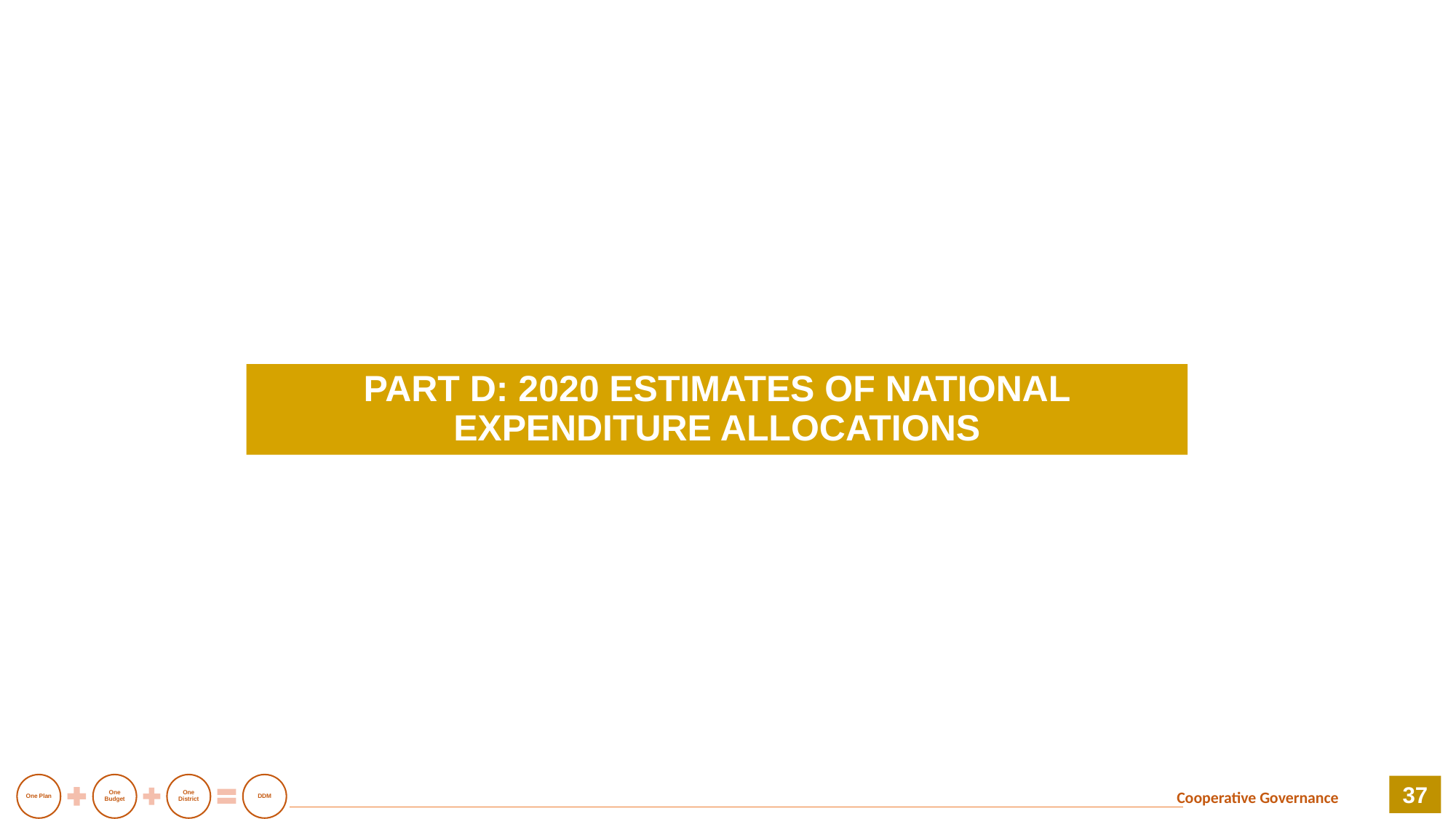

# PART D: 2020 ESTIMATES OF NATIONAL EXPENDITURE ALLOCATIONS
One Plan

One Budget

One District

DDM
37
Cooperative Governance